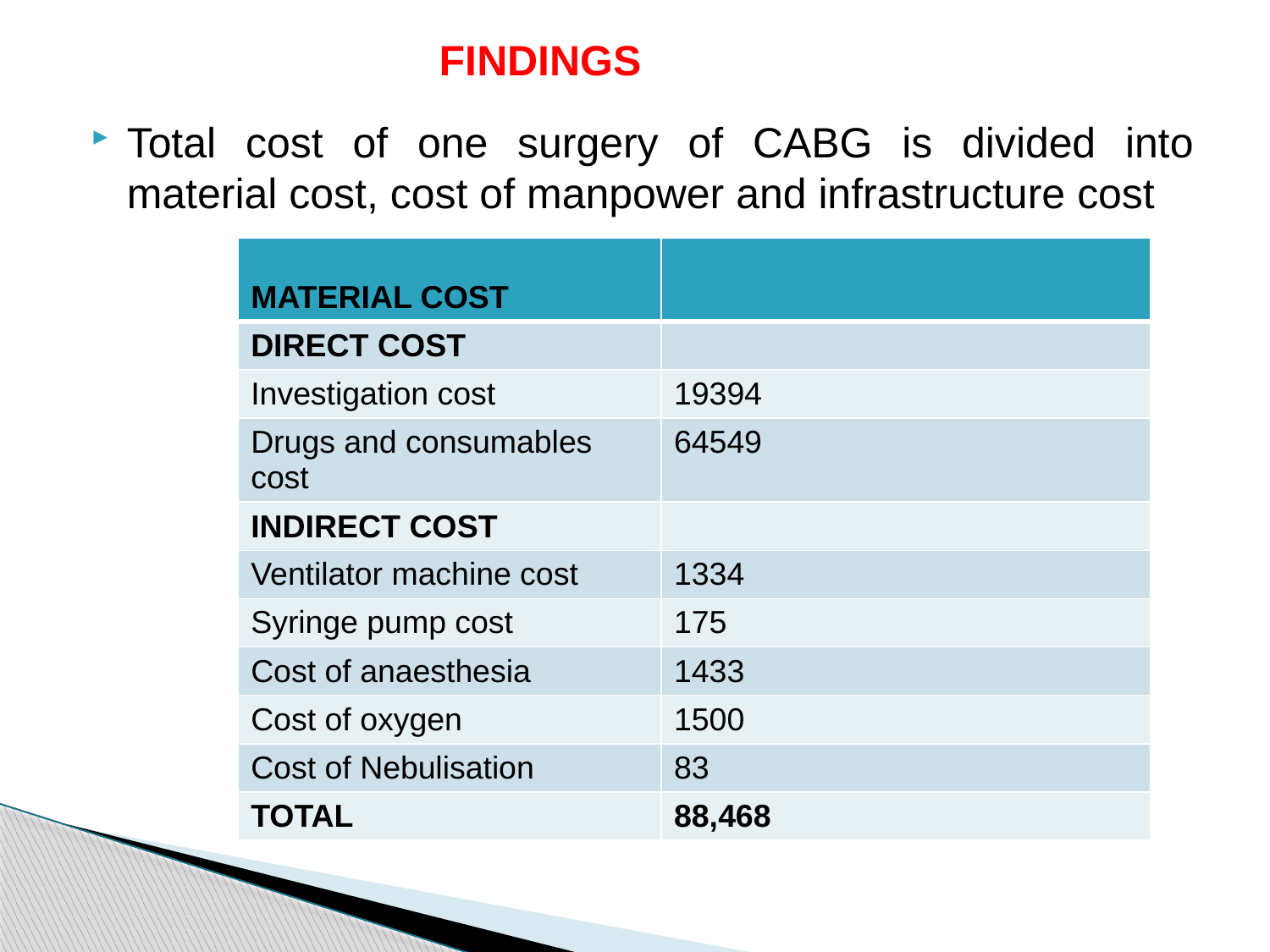

# FINDINGS
Total cost of one surgery of CABG is divided into material cost, cost of manpower and infrastructure cost

| MATERIAL COST |  |
| --- | --- |
| DIRECT COST |  |
| Investigation cost | 19394 |
| Drugs and consumables cost | 64549 |
| INDIRECT COST |  |
| Ventilator machine cost | 1334 |
| Syringe pump cost | 175 |
| Cost of anaesthesia | 1433 |
| Cost of oxygen | 1500 |
| Cost of Nebulisation | 83 |
| TOTAL | 88,468 |